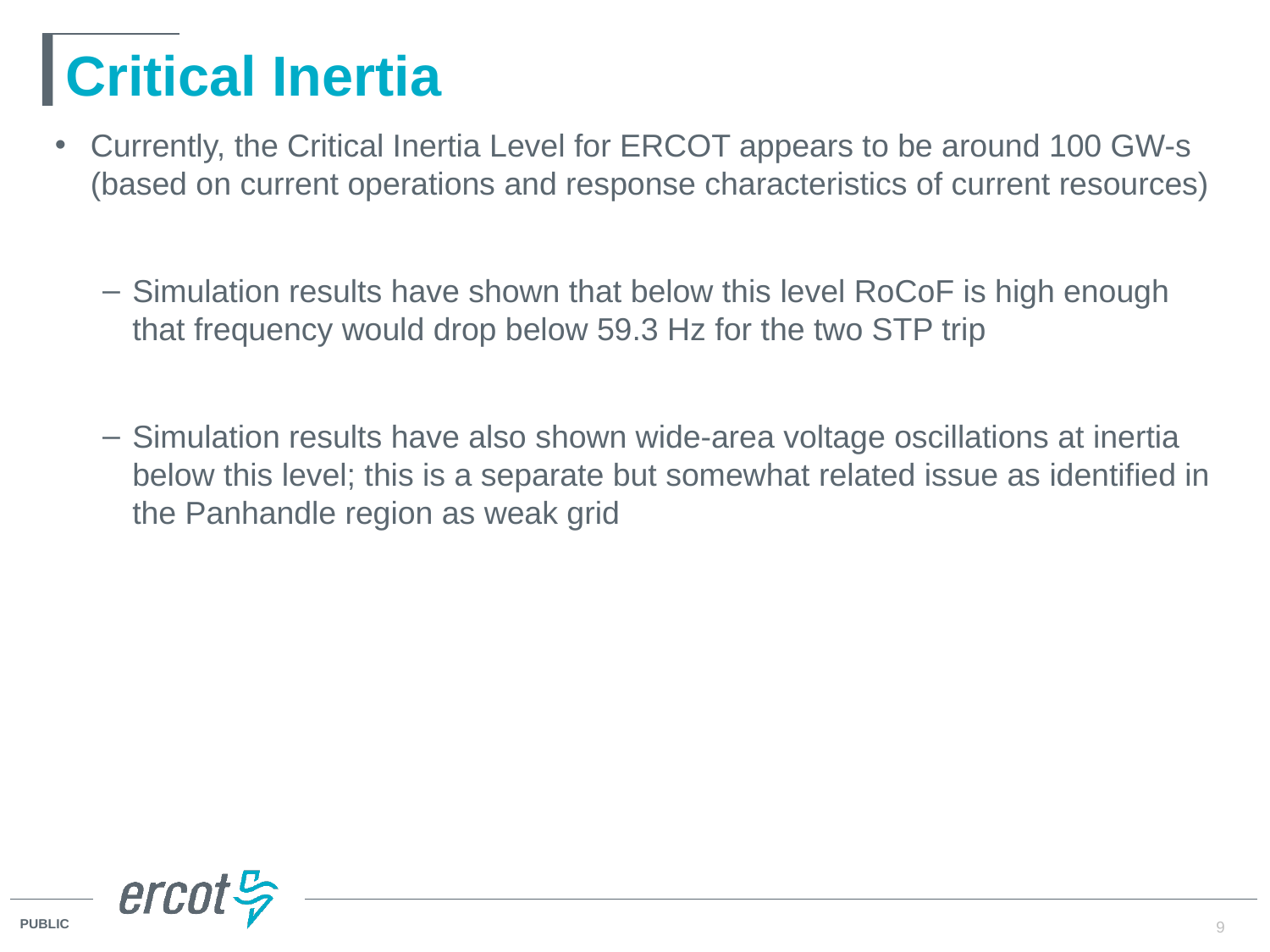

# Critical Inertia
Currently, the Critical Inertia Level for ERCOT appears to be around 100 GW-s (based on current operations and response characteristics of current resources)

Simulation results have shown that below this level RoCoF is high enough that frequency would drop below 59.3 Hz for the two STP trip

Simulation results have also shown wide-area voltage oscillations at inertia below this level; this is a separate but somewhat related issue as identified in the Panhandle region as weak grid
9